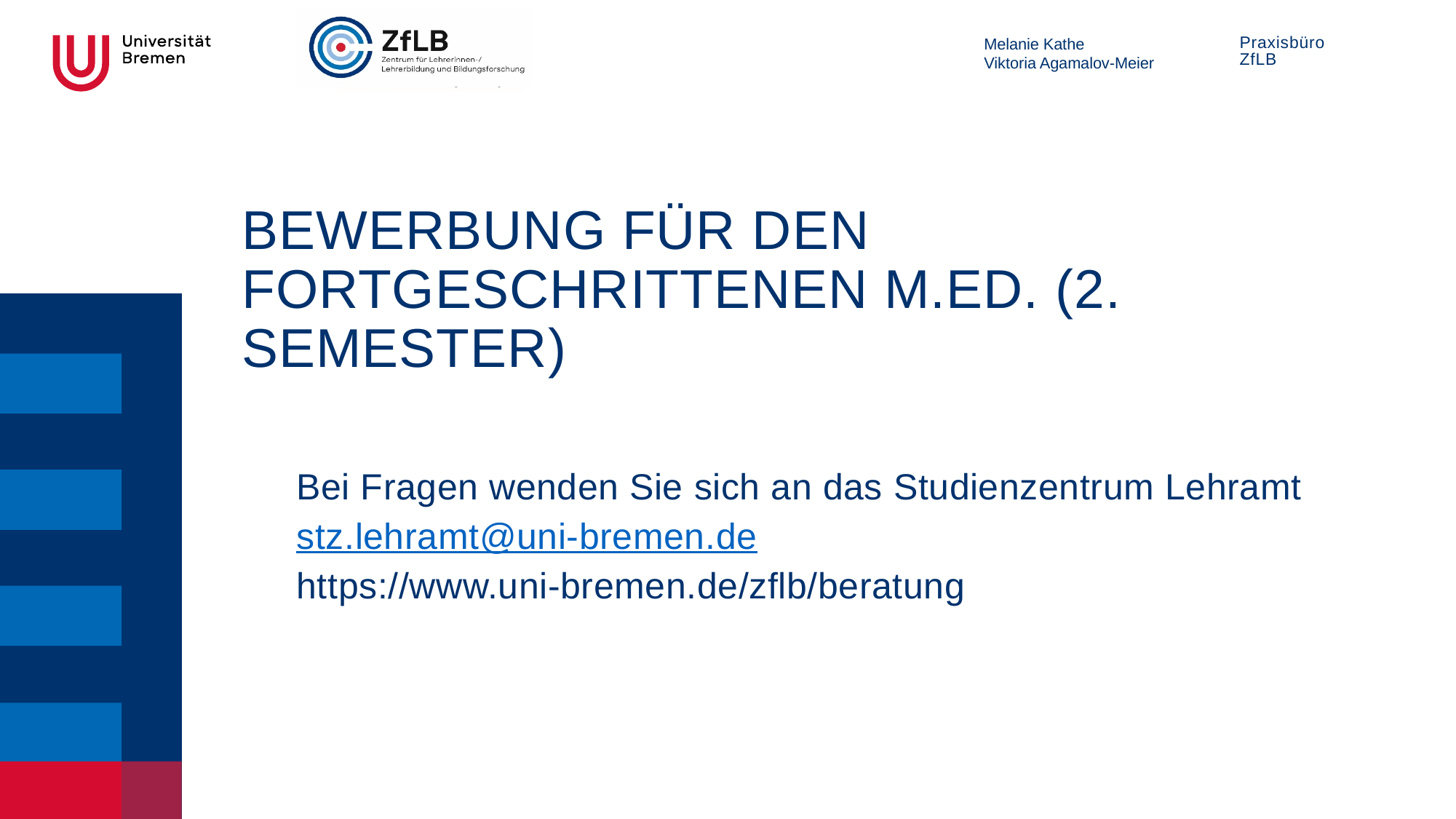

# Bewerbung für den Fortgeschrittenen M.Ed. (2. Semester)

Bei Fragen wenden Sie sich an das Studienzentrum Lehramt stz.lehramt@uni-bremen.de
https://www.uni-bremen.de/zflb/beratung